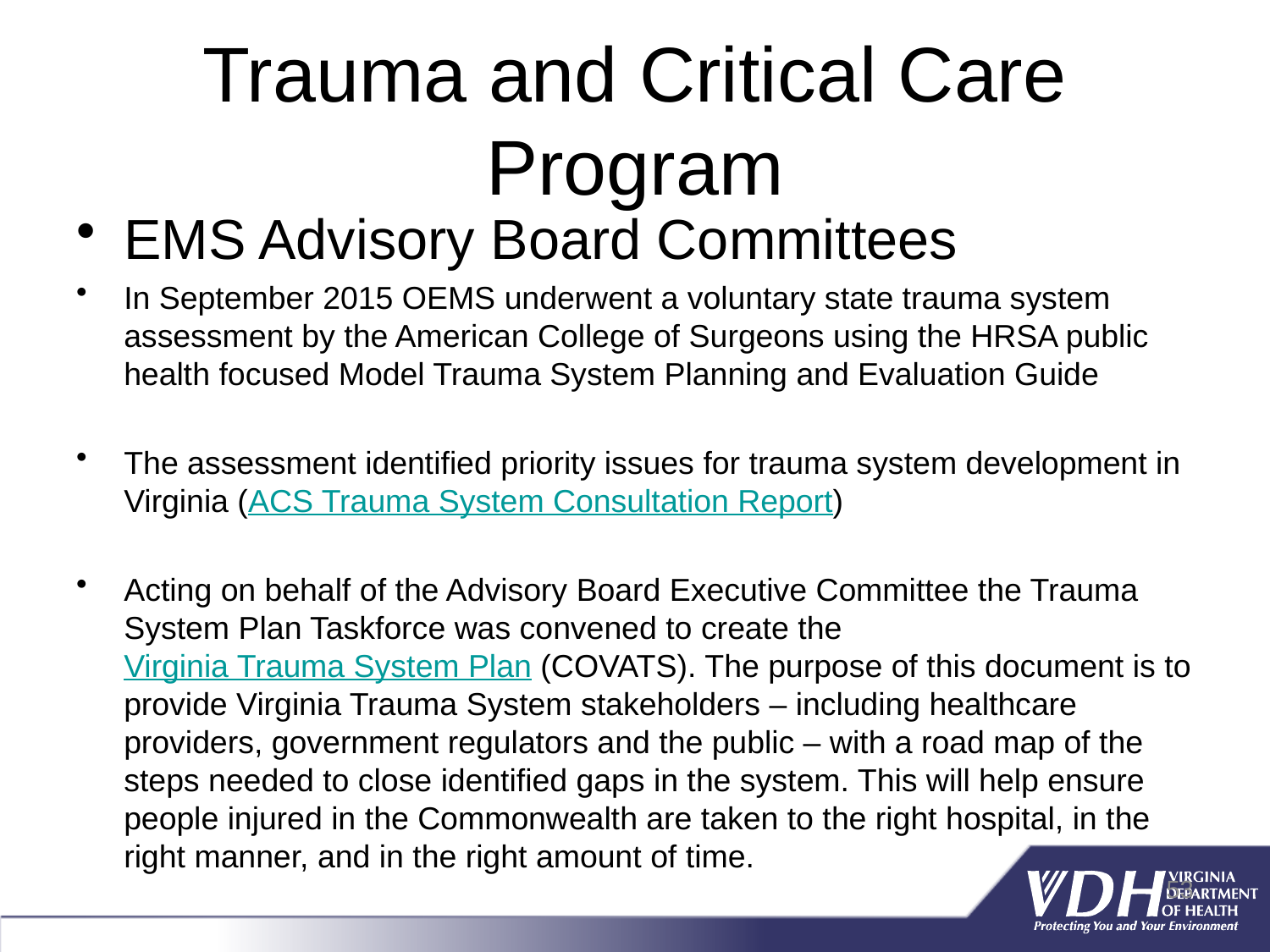

# Trauma and Critical Care Program
EMS Advisory Board Committees
In September 2015 OEMS underwent a voluntary state trauma system assessment by the American College of Surgeons using the HRSA public health focused Model Trauma System Planning and Evaluation Guide

The assessment identified priority issues for trauma system development in Virginia (ACS Trauma System Consultation Report)

Acting on behalf of the Advisory Board Executive Committee the Trauma System Plan Taskforce was convened to create the Virginia Trauma System Plan (COVATS). The purpose of this document is to provide Virginia Trauma System stakeholders – including healthcare providers, government regulators and the public – with a road map of the steps needed to close identified gaps in the system. This will help ensure people injured in the Commonwealth are taken to the right hospital, in the right manner, and in the right amount of time.
53